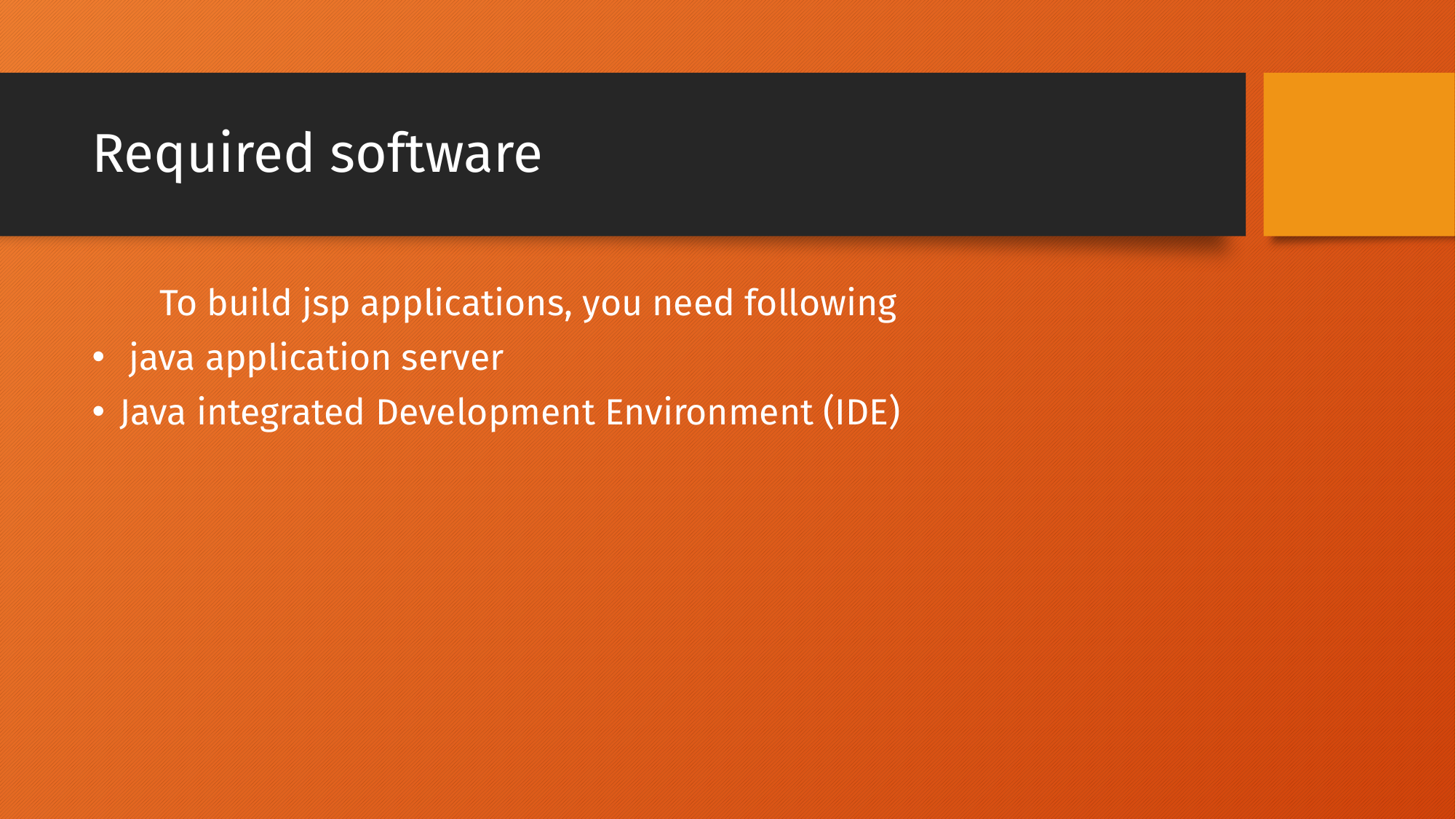

# Required software
       To build jsp applications, you need following
 java application server
Java integrated Development Environment (IDE)